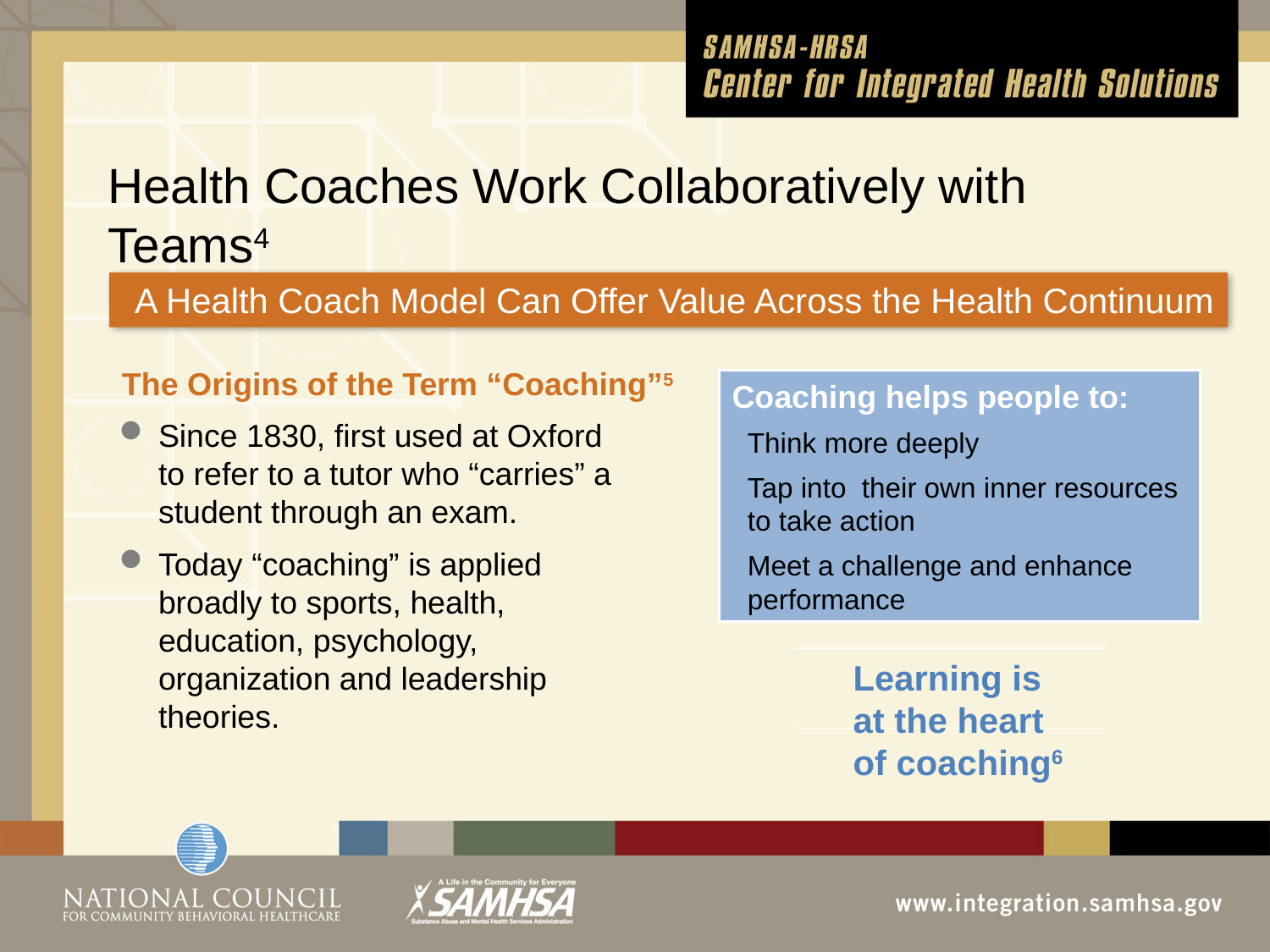

# Health Coaches Work Collaboratively with Teams4
A Health Coach Model Can Offer Value Across the Health Continuum
The Origins of the Term “Coaching”5
Coaching helps people to:
Think more deeply
Tap into  their own inner resources to take action
Meet a challenge and enhance performance
Since 1830, first used at Oxford to refer to a tutor who “carries” a student through an exam.
Today “coaching” is applied broadly to sports, health, education, psychology, organization and leadership theories.
Learning is at the heart of coaching6